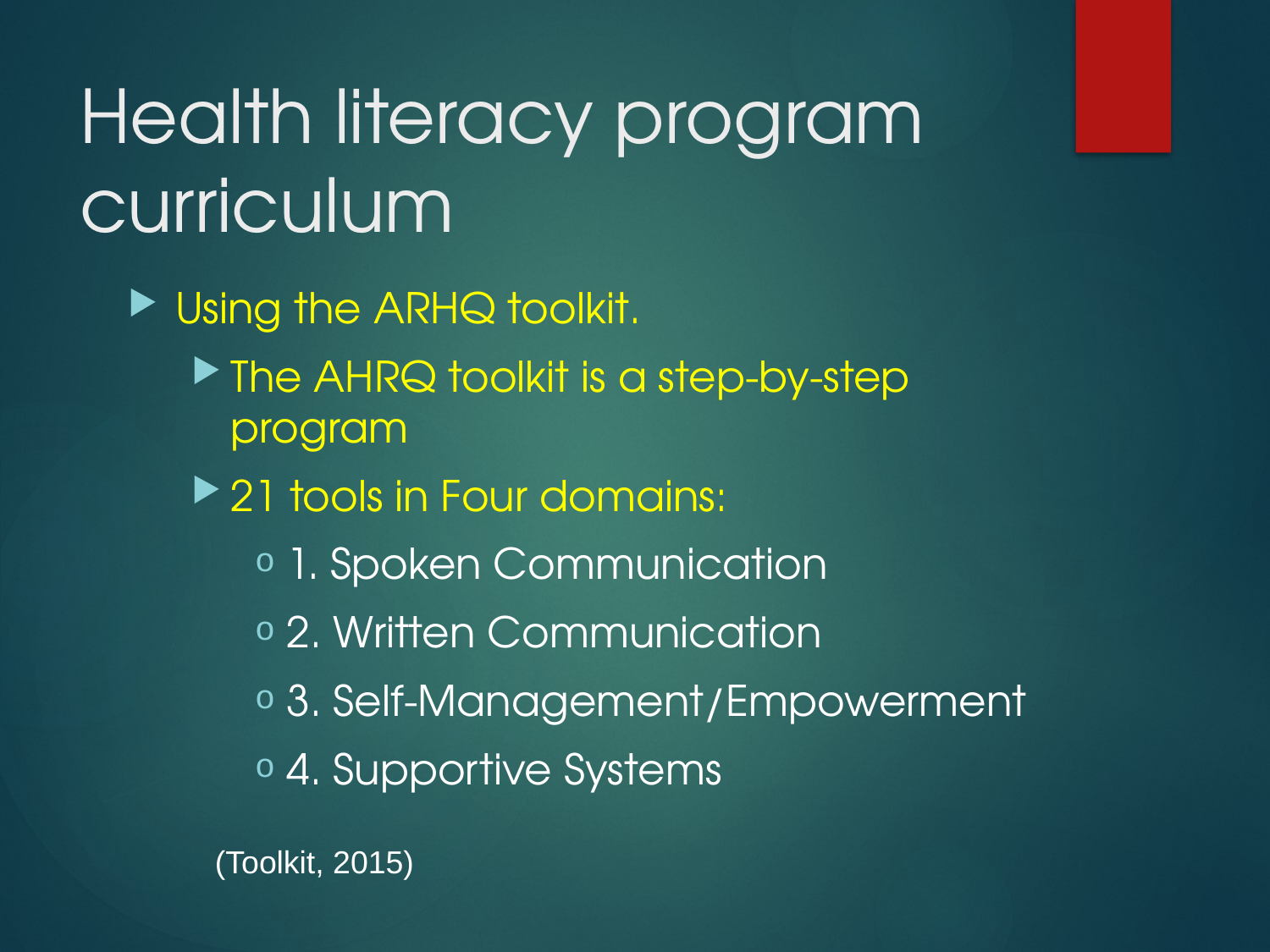

# Health literacy program curriculum
Using the ARHQ toolkit.
The AHRQ toolkit is a step-by-step program
21 tools in Four domains:
1. Spoken Communication
2. Written Communication
3. Self-Management/Empowerment
4. Supportive Systems
(Toolkit, 2015)